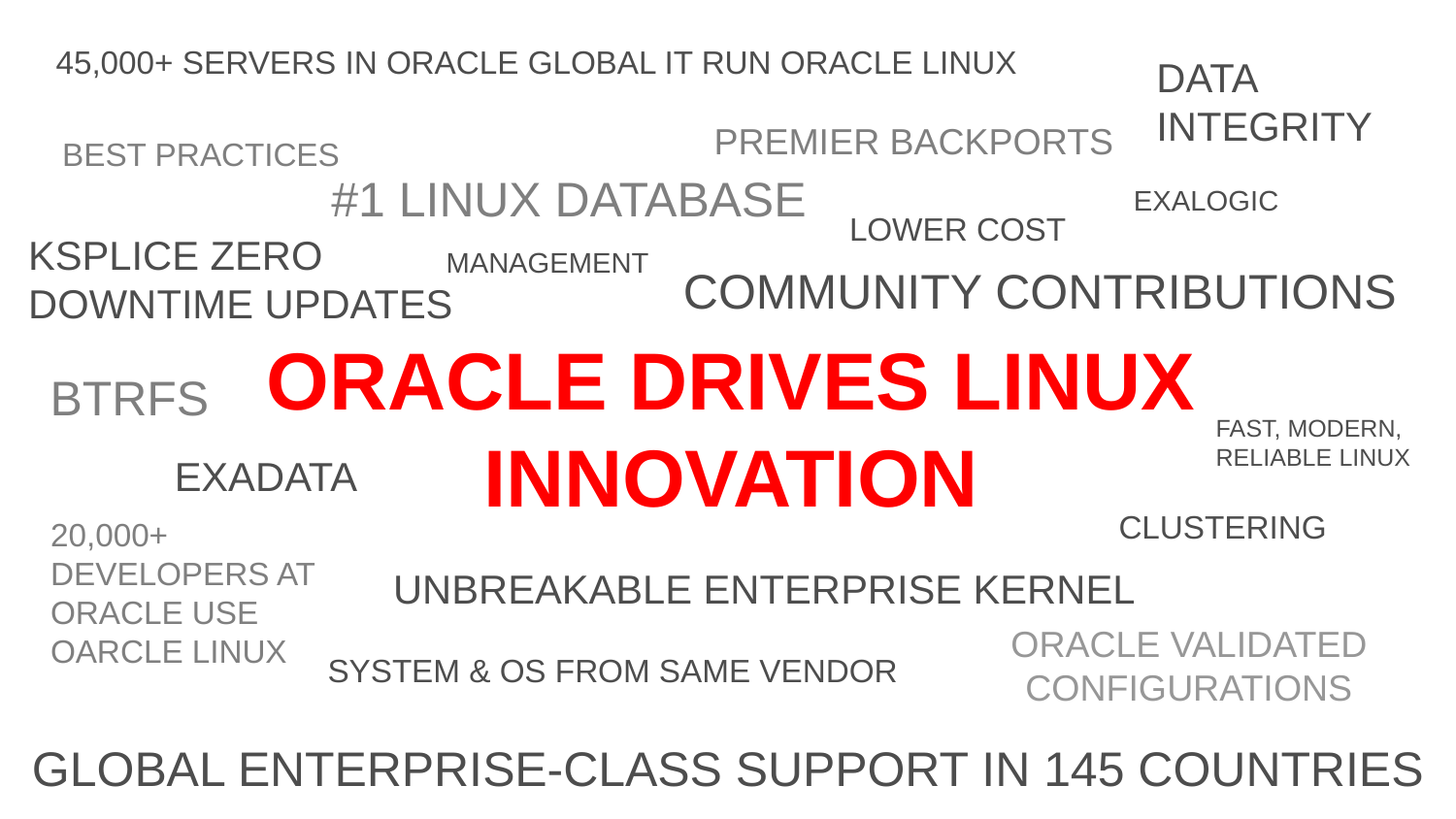

45,000+ SERVERS IN ORACLE GLOBAL IT RUN ORACLE LINUX
DATA INTEGRITY

PREMIER BACKPORTS
BEST PRACTICES

#1 LINUX DATABASE
EXALOGIC
LOWER COST
KSPLICE ZERO DOWNTIME UPDATES
MANAGEMENT
COMMUNITY CONTRIBUTIONS
ORACLE DRIVES LINUX INNOVATION
BTRFS
FAST, MODERN, RELIABLE LINUX
EXADATA
CLUSTERING
20,000+ DEVELOPERS AT ORACLE USE OARCLE LINUX
UNBREAKABLE ENTERPRISE KERNEL
ORACLE VALIDATED CONFIGURATIONS
SYSTEM & OS FROM SAME VENDOR
GLOBAL ENTERPRISE-CLASS SUPPORT IN 145 COUNTRIES